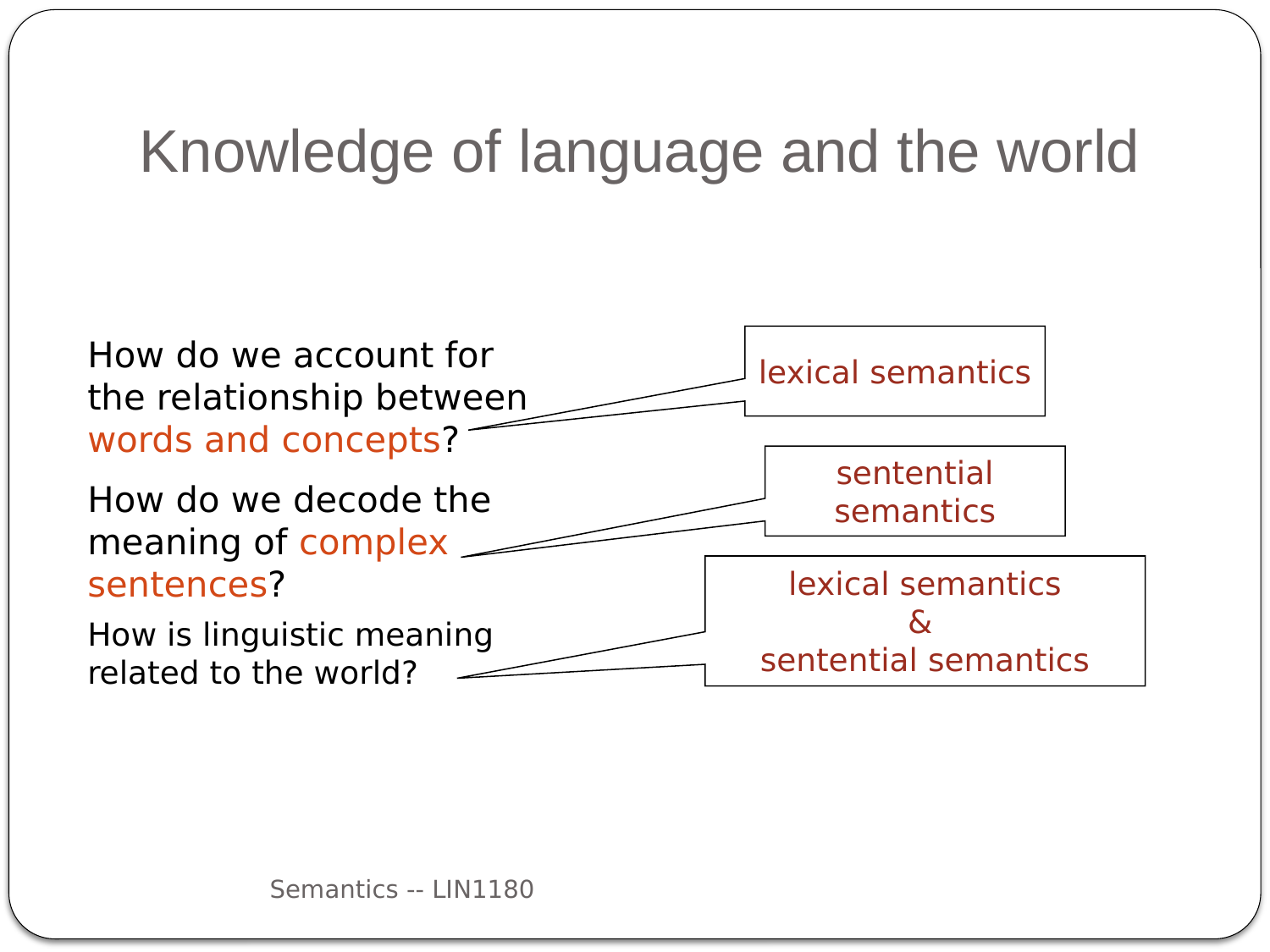

# Knowledge of language and the world
How do we account for the relationship between words and concepts?
How do we decode the meaning of complex sentences?
How is linguistic meaning related to the world?

lexical semantics
sentential semantics
lexical semantics
&
sentential semantics
Semantics -- LIN1180